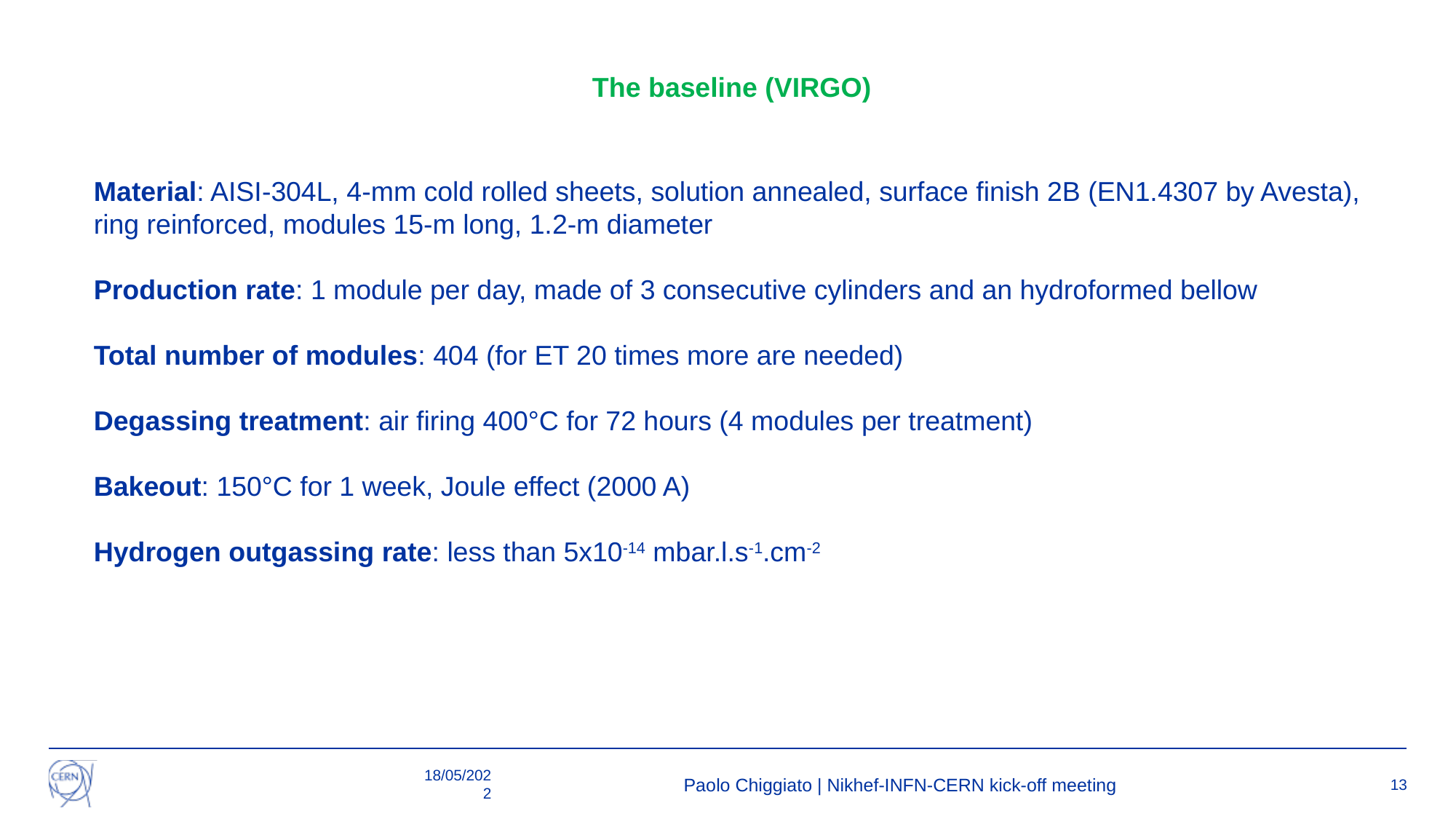

The baseline (VIRGO)
Material: AISI-304L, 4-mm cold rolled sheets, solution annealed, surface finish 2B (EN1.4307 by Avesta), ring reinforced, modules 15-m long, 1.2-m diameter

Production rate: 1 module per day, made of 3 consecutive cylinders and an hydroformed bellow

Total number of modules: 404 (for ET 20 times more are needed)

Degassing treatment: air firing 400°C for 72 hours (4 modules per treatment)

Bakeout: 150°C for 1 week, Joule effect (2000 A)

Hydrogen outgassing rate: less than 5x10-14 mbar.l.s-1.cm-2

18/05/2022
Paolo Chiggiato | Nikhef-INFN-CERN kick-off meeting
13